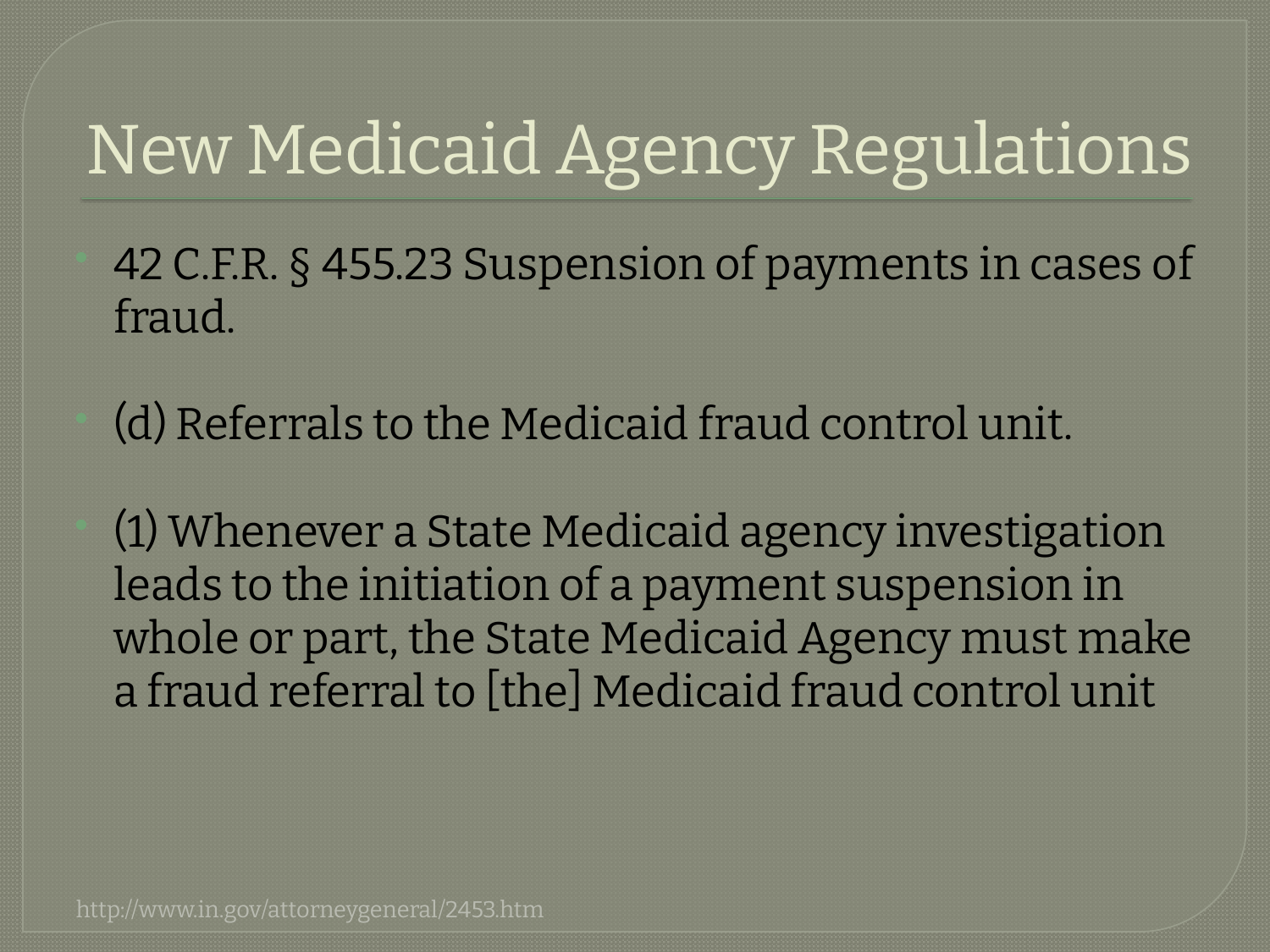

# New Medicaid Agency Regulations
42 C.F.R. § 455.23 Suspension of payments in cases of fraud.

(d) Referrals to the Medicaid fraud control unit.

(1) Whenever a State Medicaid agency investigation leads to the initiation of a payment suspension in whole or part, the State Medicaid Agency must make a fraud referral to [the] Medicaid fraud control unit
http://www.in.gov/attorneygeneral/2453.htm